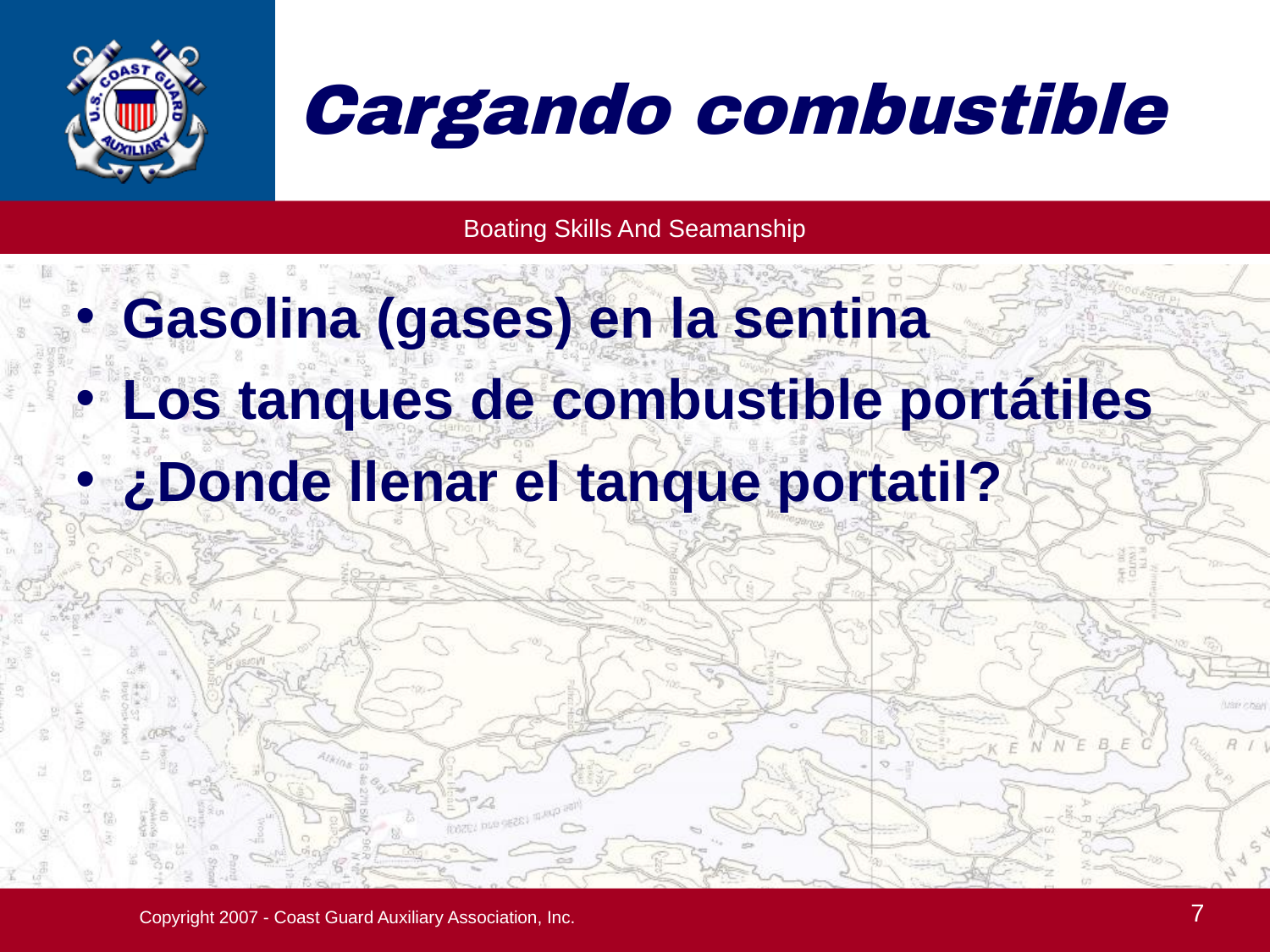

Cargando combustible
Gasolina (gases) en la sentina
Los tanques de combustible portátiles
¿Donde llenar el tanque portatil?
Copyright 2007 - Coast Guard Auxiliary Association, Inc.
7